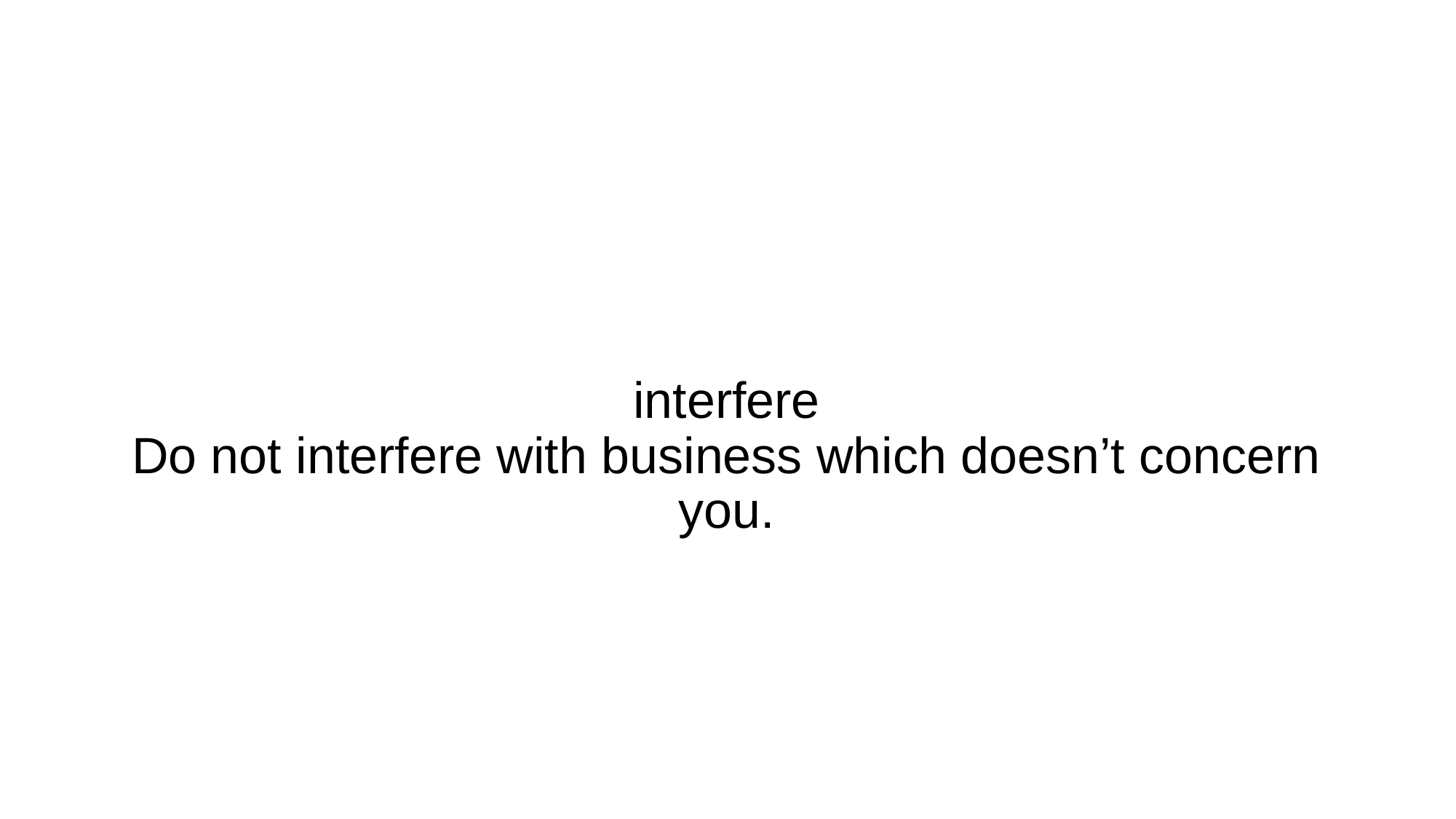

# interfere Do not interfere with business which doesn’t concern you.